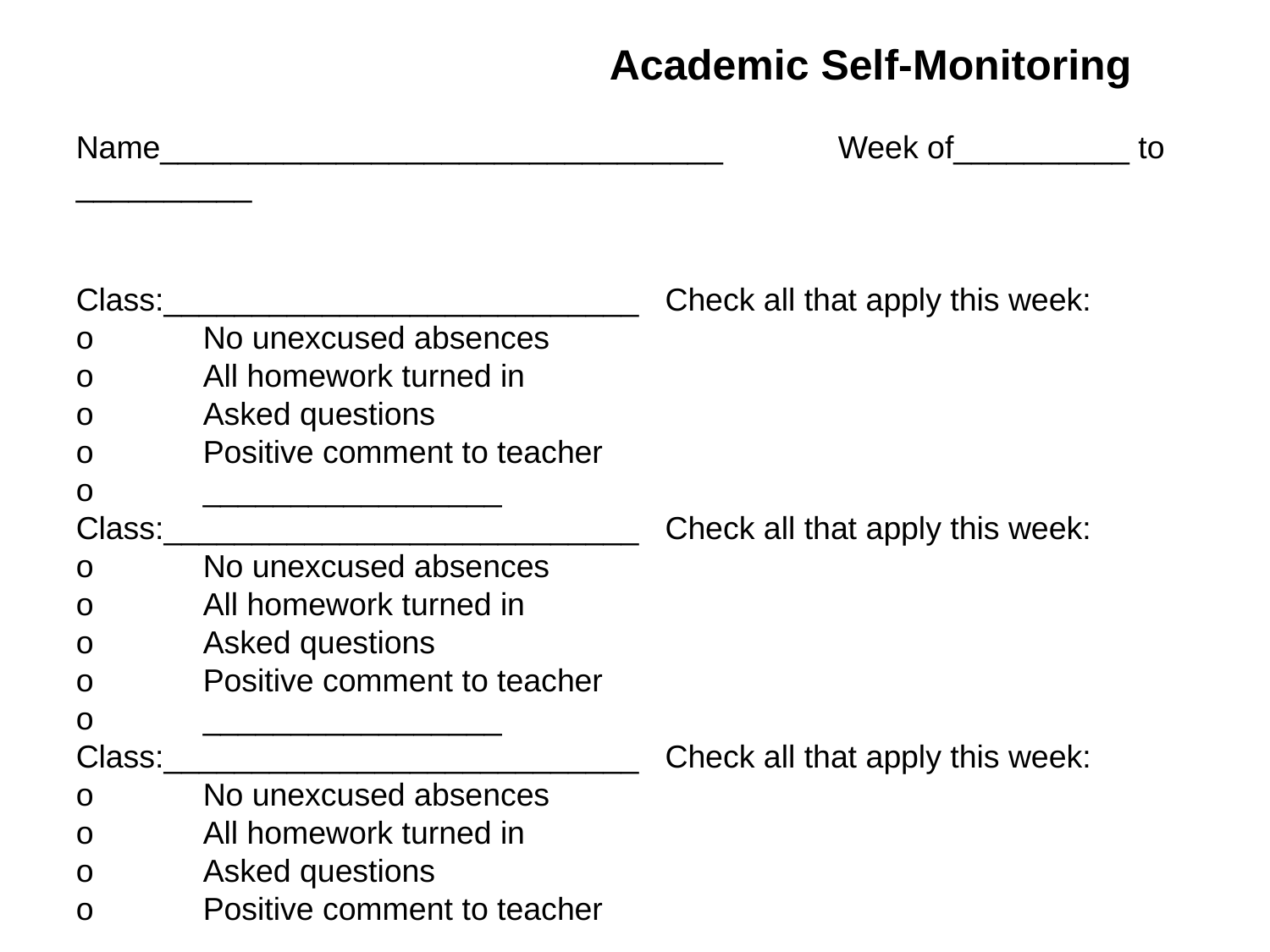

Academic Self-Monitoring

Name________________________________	Week of__________ to __________

Class:___________________________   Check all that apply this week:
o	No unexcused absences
o	All homework turned in
o	Asked questions
o	Positive comment to teacher
o	_________________
Class:___________________________   Check all that apply this week:
o	No unexcused absences
o	All homework turned in
o	Asked questions
o	Positive comment to teacher
o	_________________
Class:___________________________   Check all that apply this week:
o	No unexcused absences
o	All homework turned in
o	Asked questions
o	Positive comment to teacher